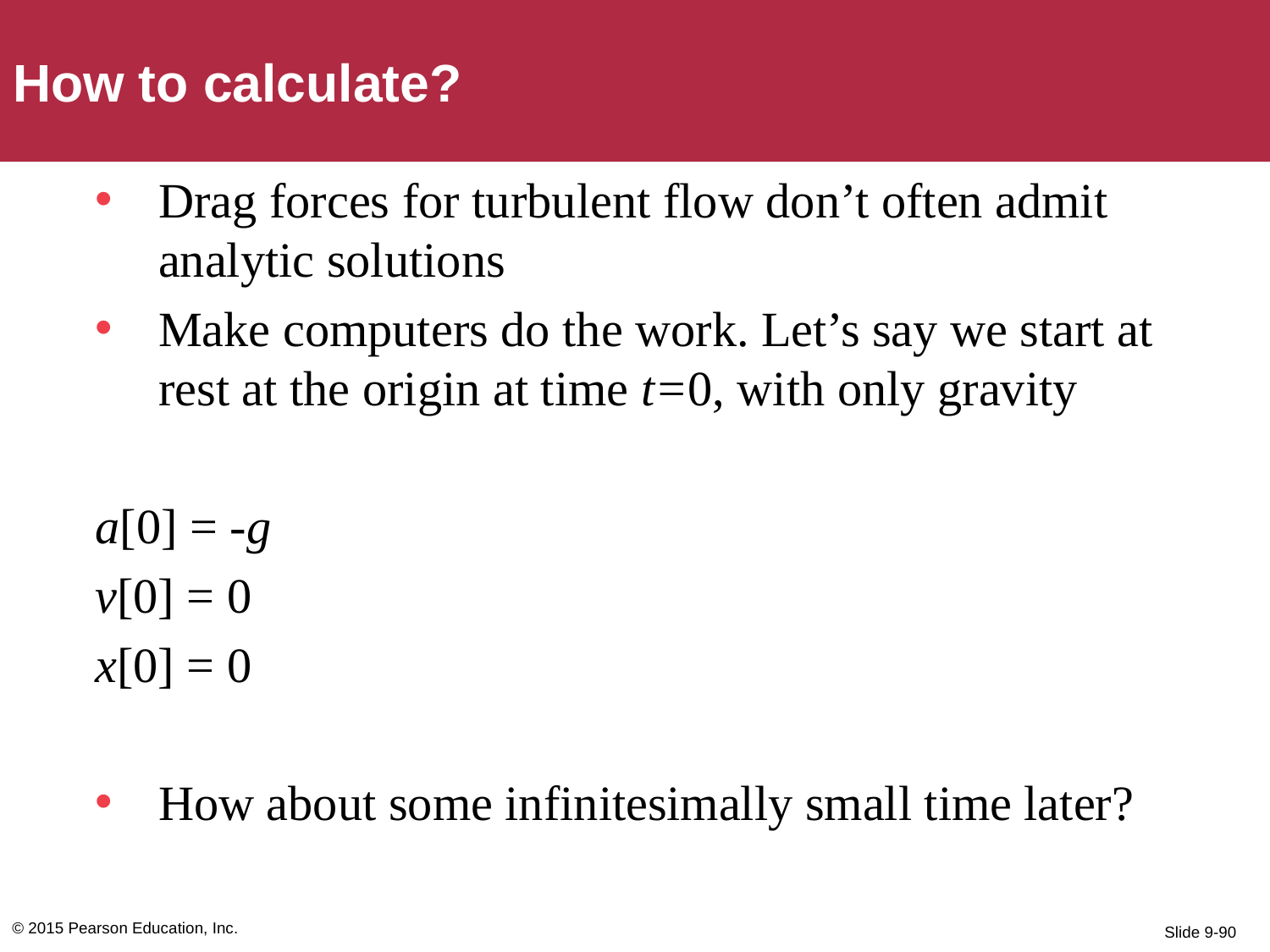

How to calculate?
Drag forces for turbulent flow don’t often admit analytic solutions
Make computers do the work. Let’s say we start at rest at the origin at time t=0, with only gravity

a[0] = -g
v[0] = 0
x[0] = 0

How about some infinitesimally small time later?
© 2015 Pearson Education, Inc.